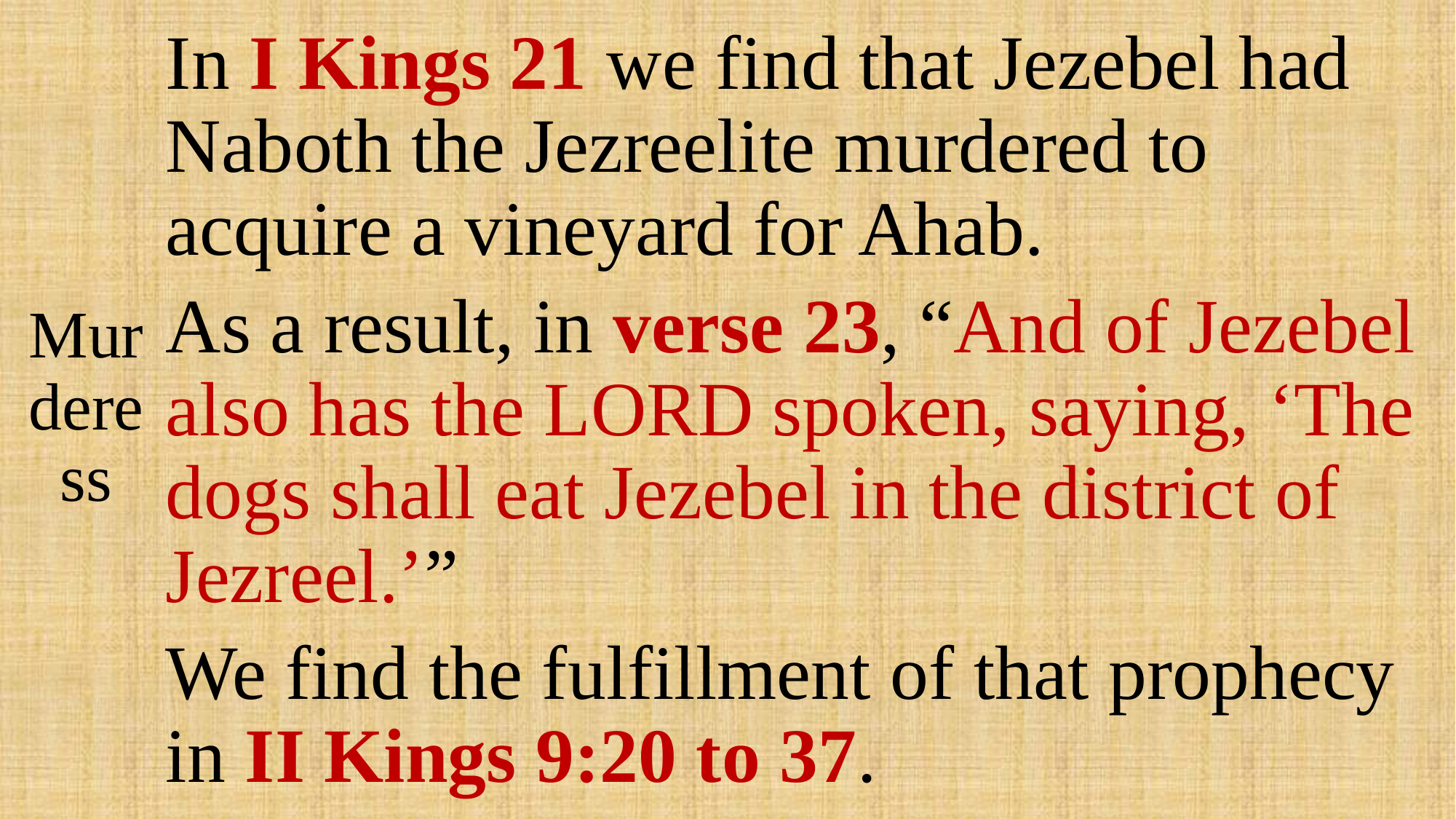

# Murderess
In I Kings 21 we find that Jezebel had Naboth the Jezreelite murdered to acquire a vineyard for Ahab.
As a result, in verse 23, “And of Jezebel also has the LORD spoken, saying, ‘The dogs shall eat Jezebel in the district of Jezreel.’”
We find the fulfillment of that prophecy in II Kings 9:20 to 37.